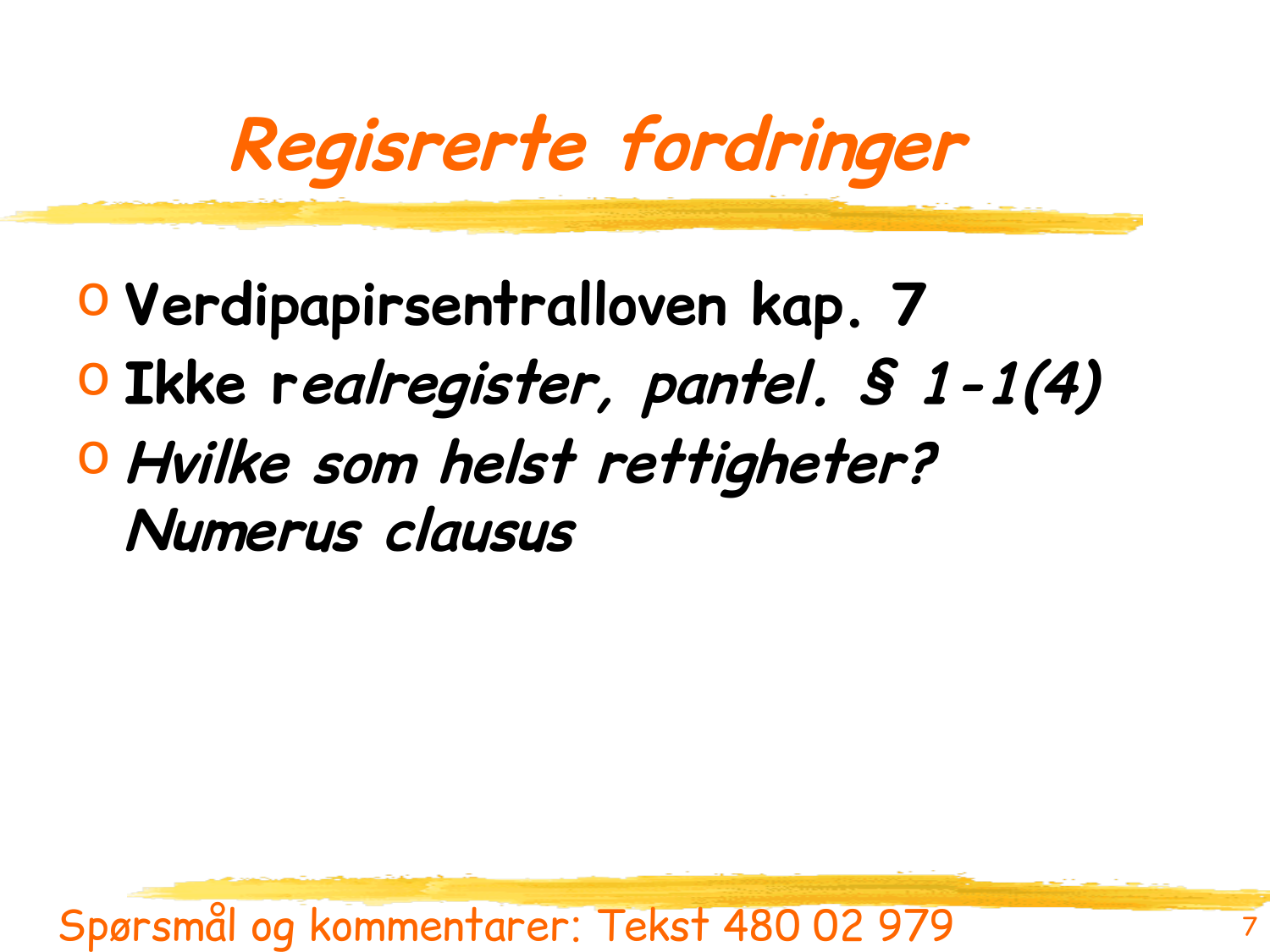

# Regisrerte fordringer
Verdipapirsentralloven kap. 7
Ikke realregister, pantel. § 1-1(4)
Hvilke som helst rettigheter? Numerus clausus
7